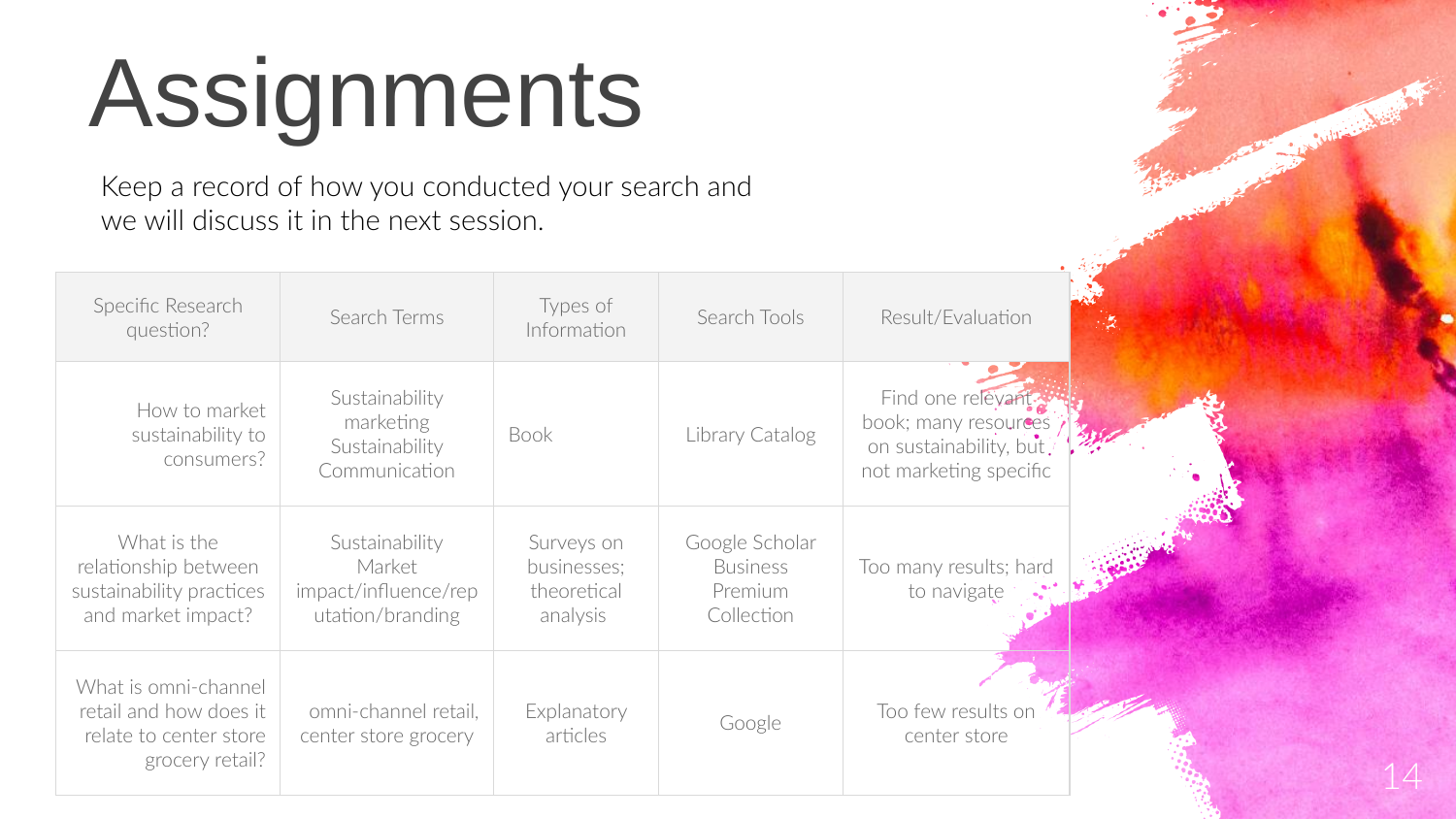

# Assignments
Keep a record of how you conducted your search and we will discuss it in the next session.
| Specific Research question? | Search Terms | Types of Information | Search Tools | Result/Evaluation |
| --- | --- | --- | --- | --- |
| How to market sustainability to consumers? | Sustainability marketing Sustainability Communication | Book | Library Catalog | Find one relevant book; many resources on sustainability, but not marketing specific |
| What is the relationship between sustainability practices and market impact? | Sustainability Market impact/influence/reputation/branding | Surveys on businesses; theoretical analysis | Google Scholar Business Premium Collection | Too many results; hard to navigate |
| What is omni-channel retail and how does it relate to center store grocery retail? | omni-channel retail, center store grocery | Explanatory articles | Google | Too few results on center store |
14